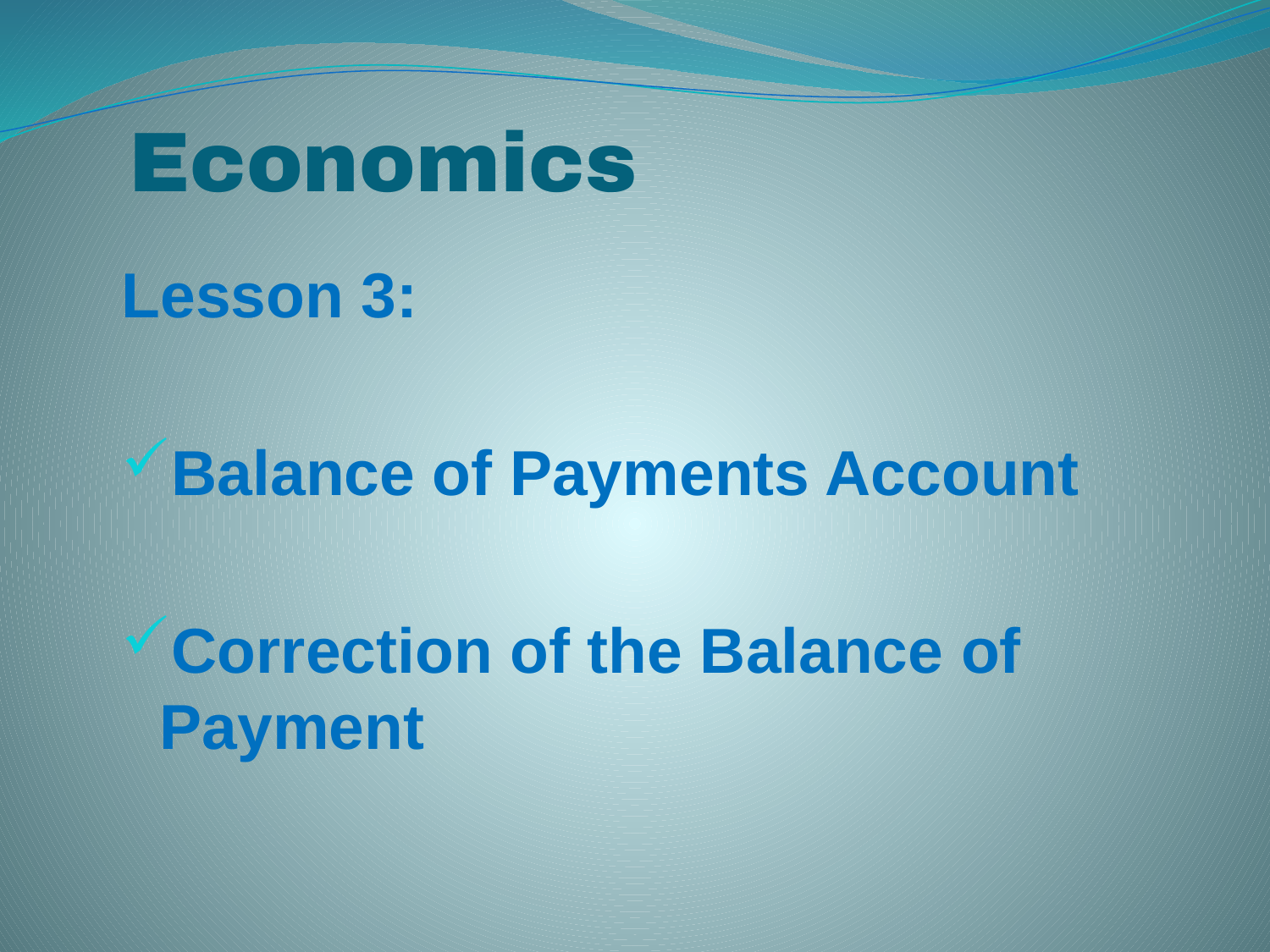

# Economics
Lesson 3:

Balance of Payments Account

Correction of the Balance of Payment